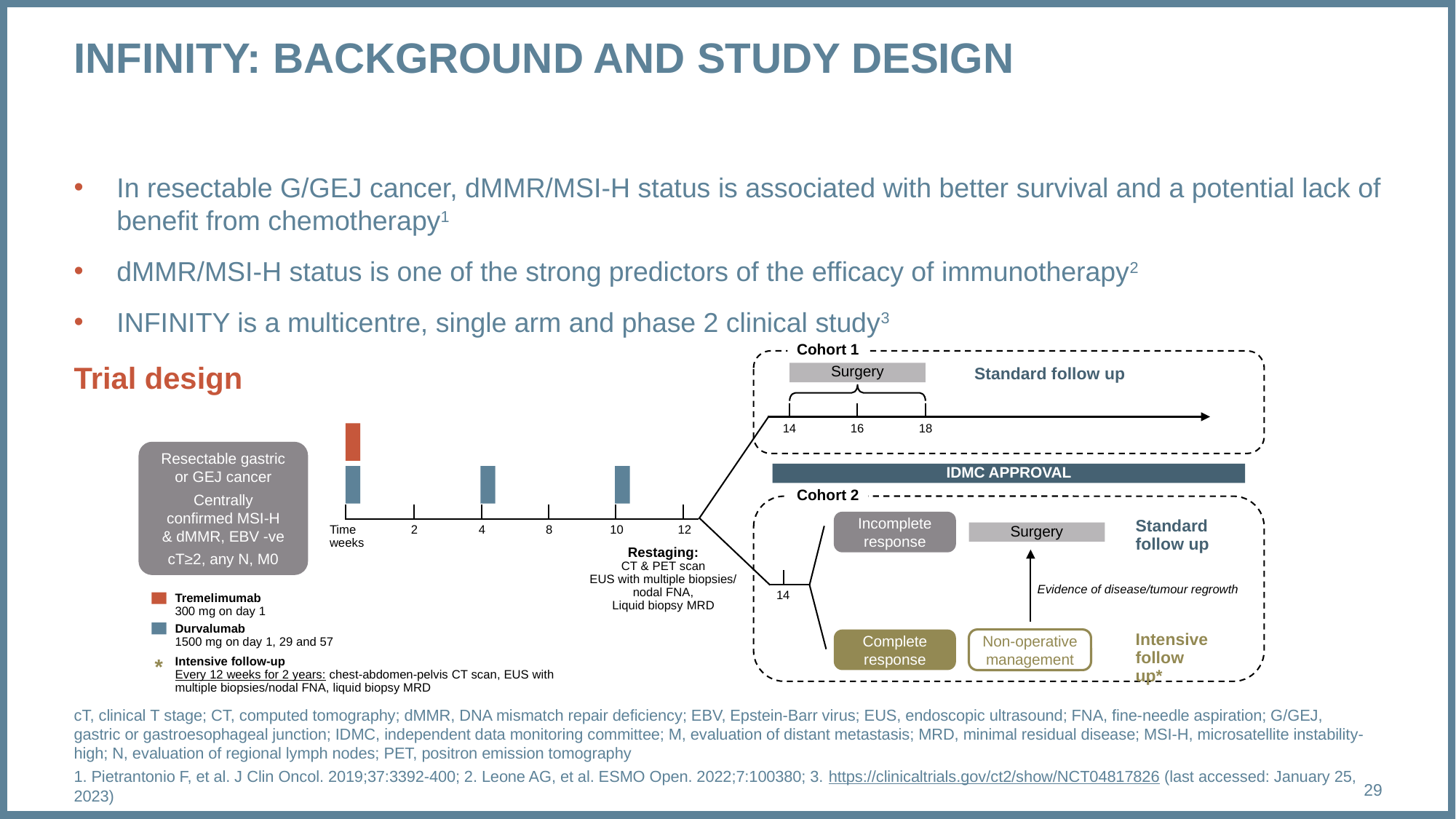

# INFINITY: BACKGROUND AND STUDY DESIGN
In resectable G/GEJ cancer, dMMR/MSI-H status is associated with better survival and a potential lack of benefit from chemotherapy1
dMMR/MSI-H status is one of the strong predictors of the efficacy of immunotherapy2
INFINITY is a multicentre, single arm and phase 2 clinical study3

Cohort 1

Trial design
Surgery
Standard follow up
14
16
18

Resectable gastric
or GEJ cancer
Centrally
confirmed MSI-H
& dMMR, EBV -ve
cT≥2, any N, M0
IDMC APPROVAL

Cohort 2

Incomplete
response
Standard
follow up
Surgery
Time
weeks
2
4
8
10
12
Restaging:
CT & PET scan
EUS with multiple biopsies/
nodal FNA,
Liquid biopsy MRD
Evidence of disease/tumour regrowth
14
Tremelimumab
300 mg on day 1

Durvalumab
1500 mg on day 1, 29 and 57

Complete
response
Non-operative
management
Intensive
follow up*
Intensive follow-up
Every 12 weeks for 2 years: chest-abdomen-pelvis CT scan, EUS with
multiple biopsies/nodal FNA, liquid biopsy MRD
*
cT, clinical T stage; CT, computed tomography; dMMR, DNA mismatch repair deficiency; EBV, Epstein-Barr virus; EUS, endoscopic ultrasound; FNA, fine-needle aspiration; G/GEJ, gastric or gastroesophageal junction; IDMC, independent data monitoring committee; M, evaluation of distant metastasis; MRD, minimal residual disease; MSI-H, microsatellite instability-high; N, evaluation of regional lymph nodes; PET, positron emission tomography
1. Pietrantonio F, et al. J Clin Oncol. 2019;37:3392-400; 2. Leone AG, et al. ESMO Open. 2022;7:100380; 3. https://clinicaltrials.gov/ct2/show/NCT04817826 (last accessed: January 25, 2023)
29